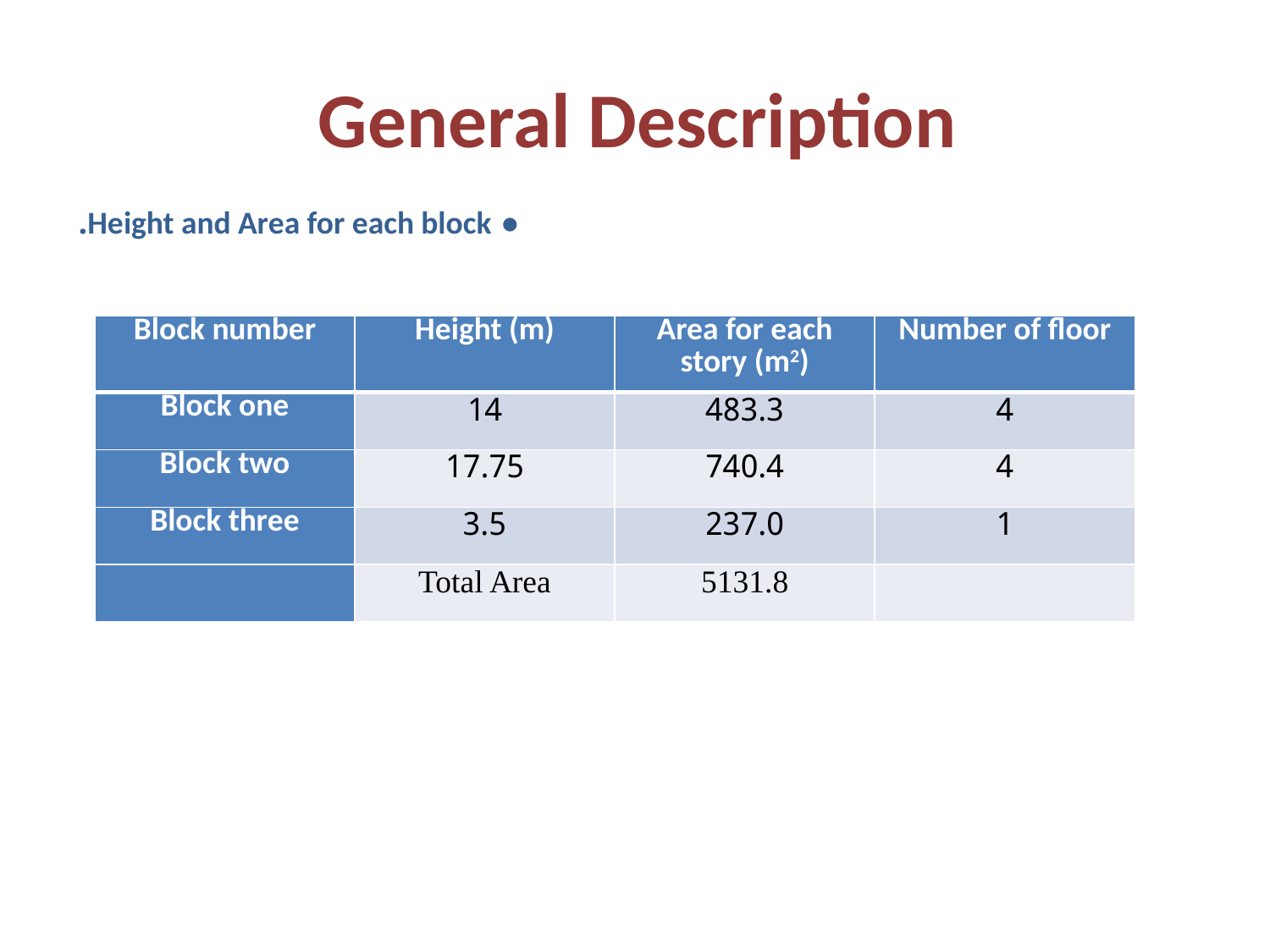

# General Description
● Height and Area for each block.
| Block number | Height (m) | Area for each story (m2) | Number of floor |
| --- | --- | --- | --- |
| Block one | 14 | 483.3 | 4 |
| Block two | 17.75 | 740.4 | 4 |
| Block three | 3.5 | 237.0 | 1 |
|  | Total Area | 5131.8 |  |